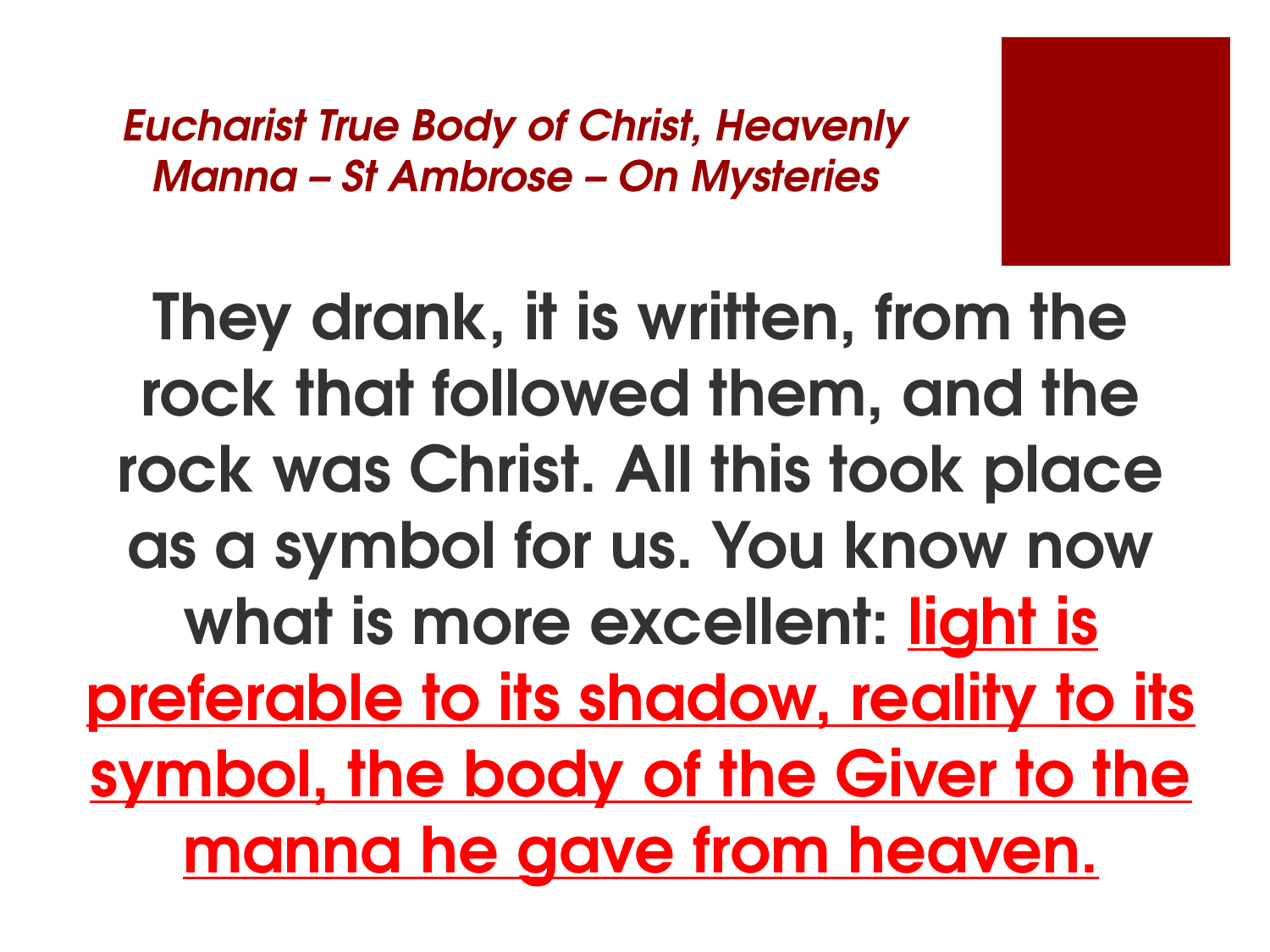

# Eucharist True Body of Christ, Heavenly Manna – St Ambrose – On Mysteries
They drank, it is written, from the rock that followed them, and the rock was Christ. All this took place as a symbol for us. You know now what is more excellent: light is preferable to its shadow, reality to its symbol, the body of the Giver to the manna he gave from heaven.